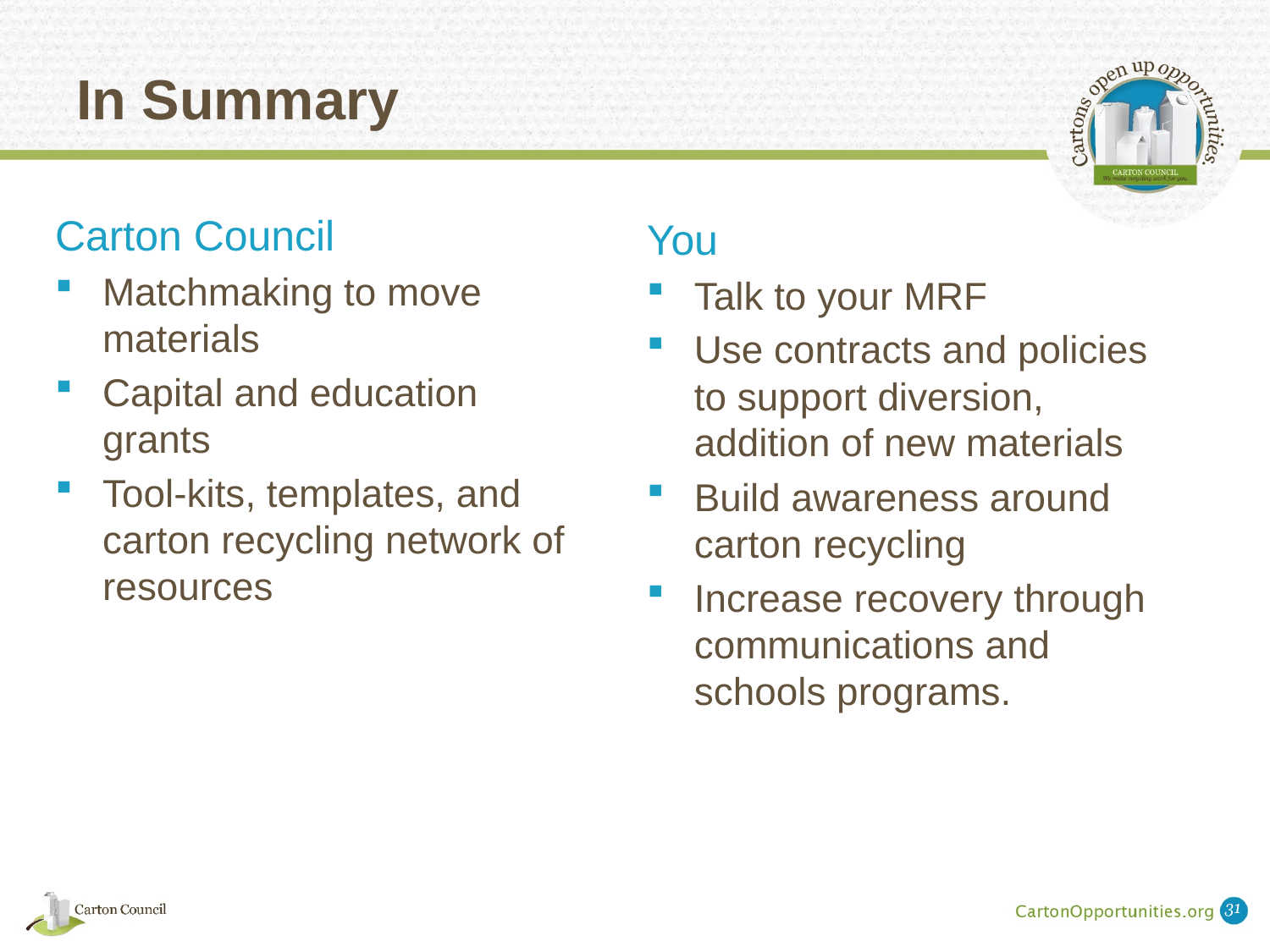

# In Summary

Carton Council
Matchmaking to move materials
Capital and education grants
Tool-kits, templates, and carton recycling network of resources
You
Talk to your MRF
Use contracts and policies to support diversion, addition of new materials
Build awareness around carton recycling
Increase recovery through communications and schools programs.
31